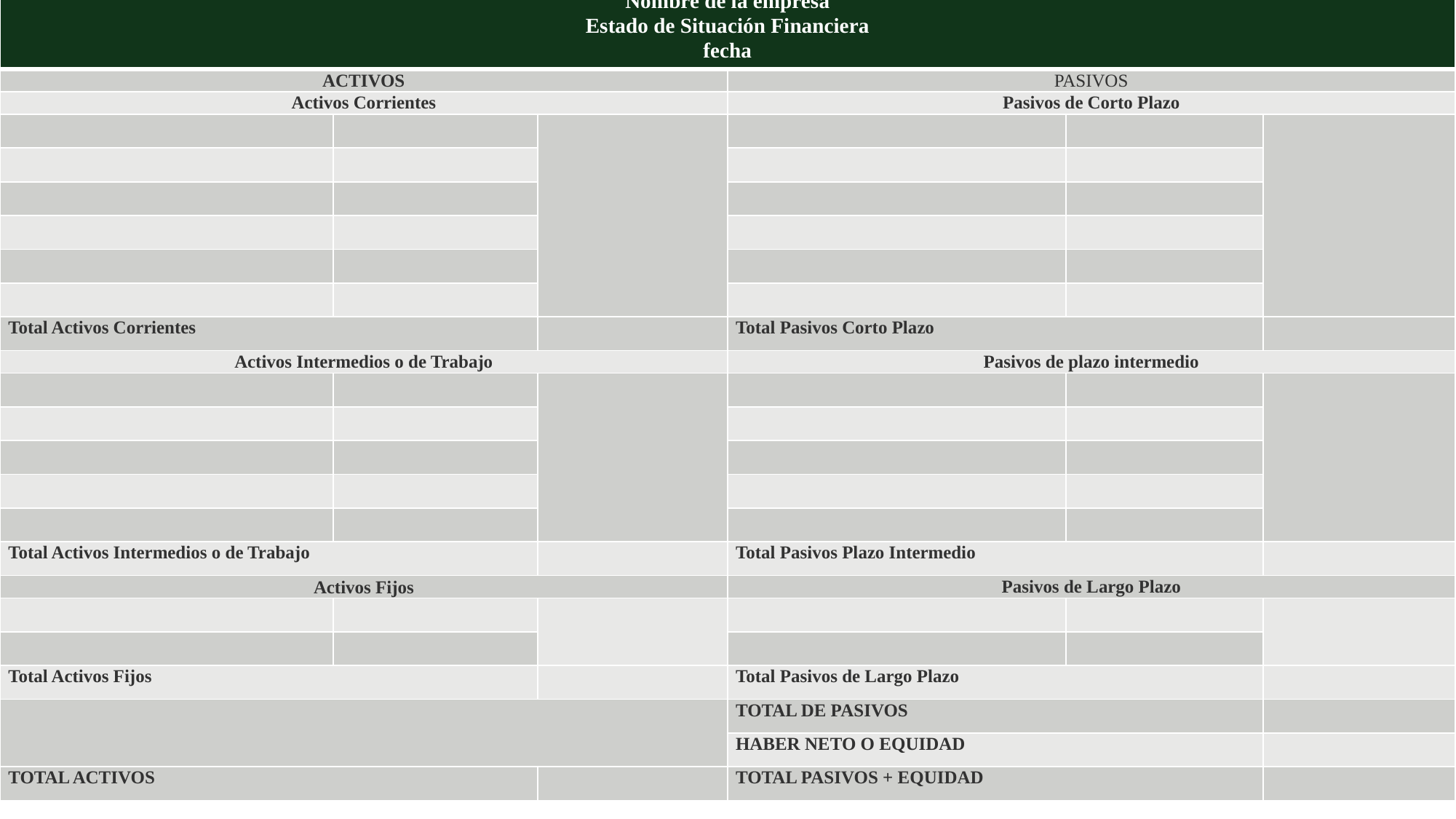

| Nombre de la empresa Estado de Situación Financiera fecha |  |  |  |  |  |
| --- | --- | --- | --- | --- | --- |
| ACTIVOS |  |  | PASIVOS |  |  |
| Activos Corrientes |  |  | Pasivos de Corto Plazo |  |  |
|  |  |  |  |  |  |
|  |  |  |  |  |  |
|  |  |  |  |  |  |
|  |  |  |  |  |  |
|  |  |  |  |  |  |
|  |  |  |  |  |  |
| Total Activos Corrientes |  |  | Total Pasivos Corto Plazo |  |  |
| Activos Intermedios o de Trabajo |  |  | Pasivos de plazo intermedio |  |  |
|  |  |  |  |  |  |
|  |  |  |  |  |  |
|  |  |  |  |  |  |
|  |  |  |  |  |  |
|  |  |  |  |  |  |
| Total Activos Intermedios o de Trabajo |  |  | Total Pasivos Plazo Intermedio |  |  |
| Activos Fijos |  |  | Pasivos de Largo Plazo |  |  |
|  |  |  |  |  |  |
|  |  |  |  |  |  |
| Total Activos Fijos |  |  | Total Pasivos de Largo Plazo |  |  |
|  |  |  | TOTAL DE PASIVOS |  |  |
|  |  |  | HABER NETO O EQUIDAD |  |  |
| TOTAL ACTIVOS |  |  | TOTAL PASIVOS + EQUIDAD |  |  |